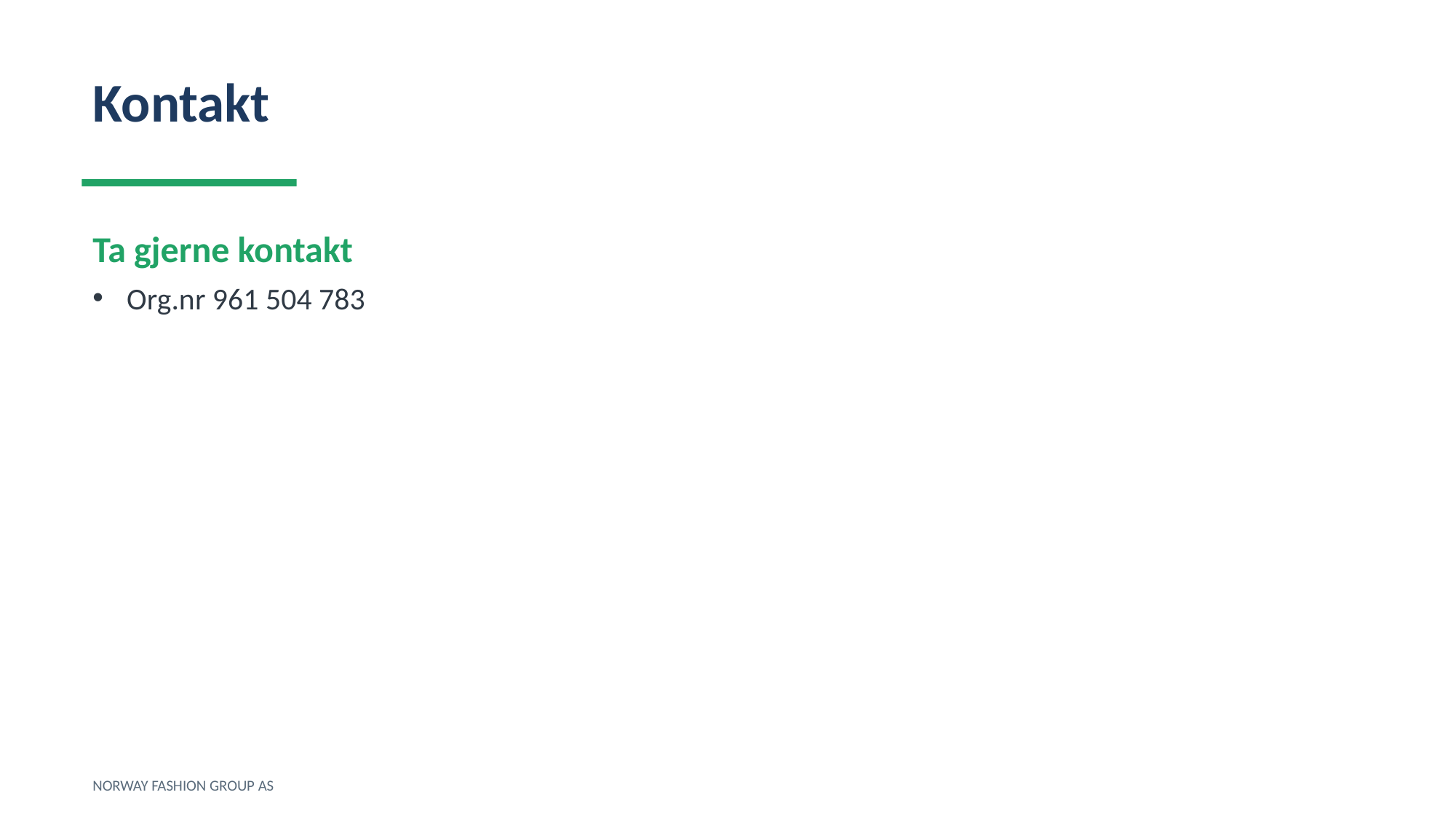

Kontakt

Ta gjerne kontakt
Org.nr 961 504 783
NORWAY FASHION GROUP AS